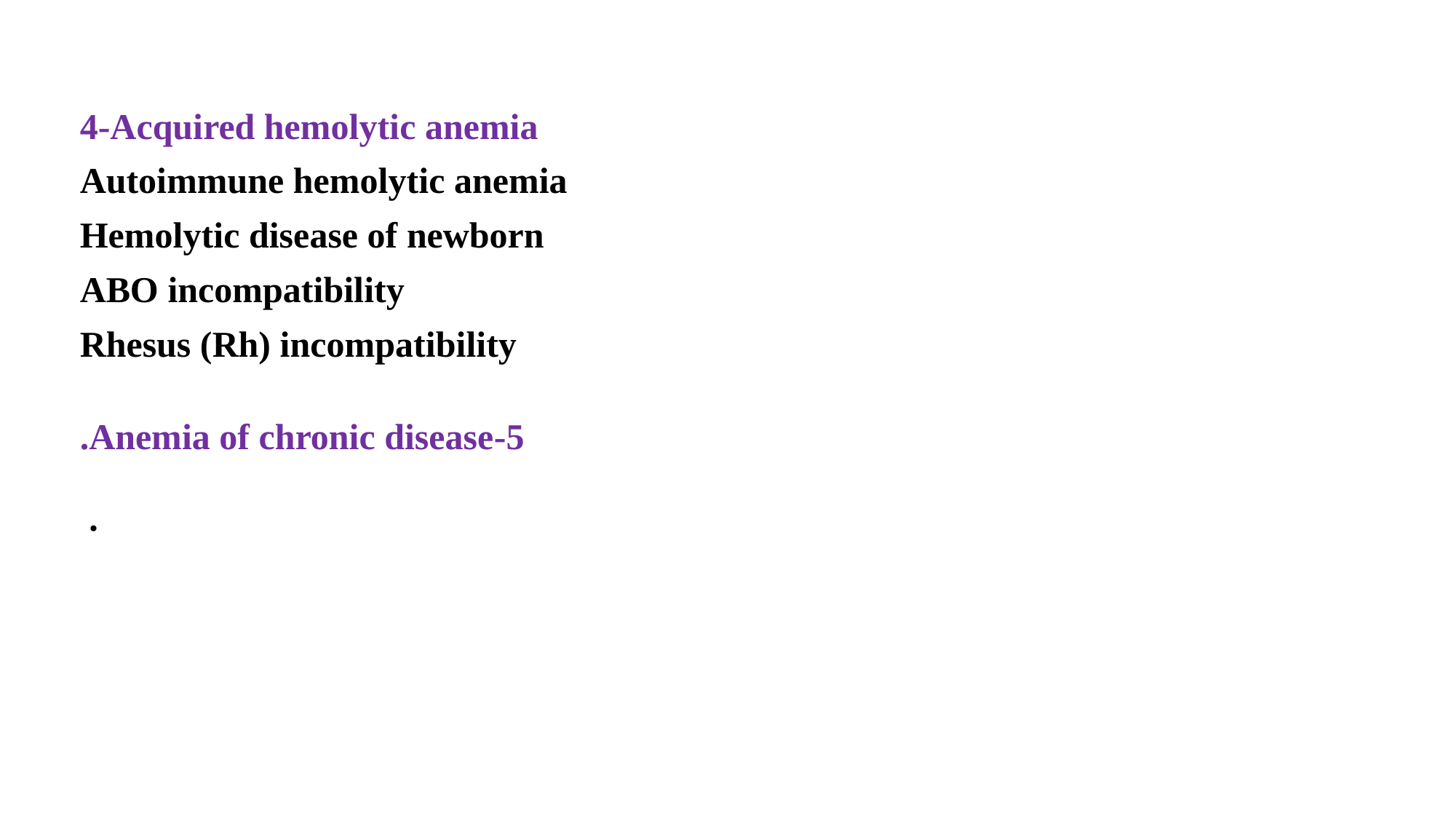

4-Acquired hemolytic anemia
Autoimmune hemolytic anemia
Hemolytic disease of newborn
ABO incompatibility
Rhesus (Rh) incompatibility

5-Anemia of chronic disease.
.